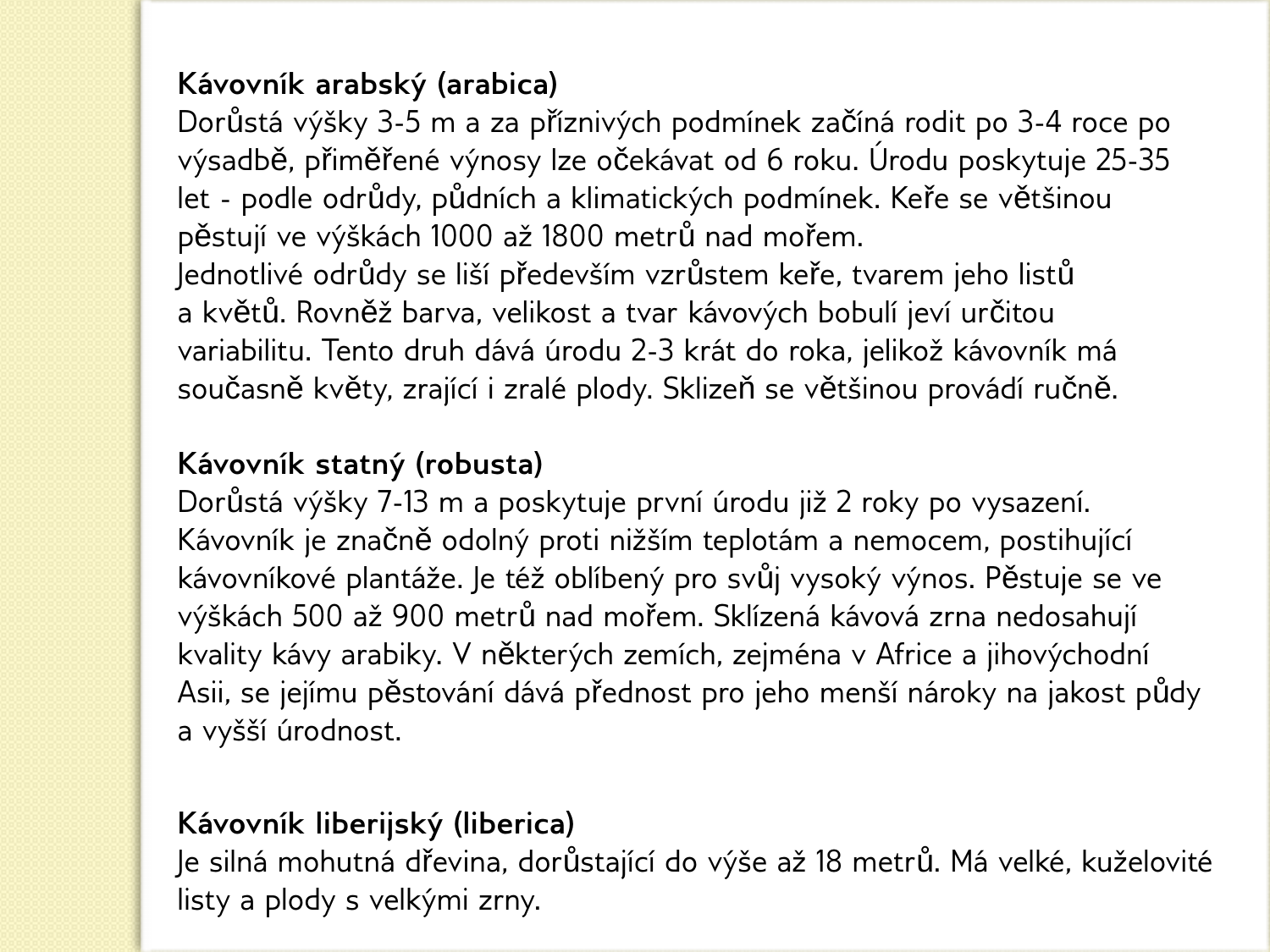

Kávovník arabský (arabica)
Dorůstá výšky 3-5 m a za příznivých podmínek začíná rodit po 3-4 roce po výsadbě, přiměřené výnosy lze očekávat od 6 roku. Úrodu poskytuje 25-35 let - podle odrůdy, půdních a klimatických podmínek. Keře se většinou pěstují ve výškách 1000 až 1800 metrů nad mořem.
Jednotlivé odrůdy se liší především vzrůstem keře, tvarem jeho listů a květů. Rovněž barva, velikost a tvar kávových bobulí jeví určitou variabilitu. Tento druh dává úrodu 2-3 krát do roka, jelikož kávovník má současně květy, zrající i zralé plody. Sklizeň se většinou provádí ručně.
Kávovník statný (robusta)
Dorůstá výšky 7-13 m a poskytuje první úrodu již 2 roky po vysazení. Kávovník je značně odolný proti nižším teplotám a nemocem, postihující kávovníkové plantáže. Je též oblíbený pro svůj vysoký výnos. Pěstuje se ve výškách 500 až 900 metrů nad mořem. Sklízená kávová zrna nedosahují kvality kávy arabiky. V některých zemích, zejména v Africe a jihovýchodní Asii, se jejímu pěstování dává přednost pro jeho menší nároky na jakost půdy a vyšší úrodnost.
Kávovník liberijský (liberica)
Je silná mohutná dřevina, dorůstající do výše až 18 metrů. Má velké, kuželovité listy a plody s velkými zrny.